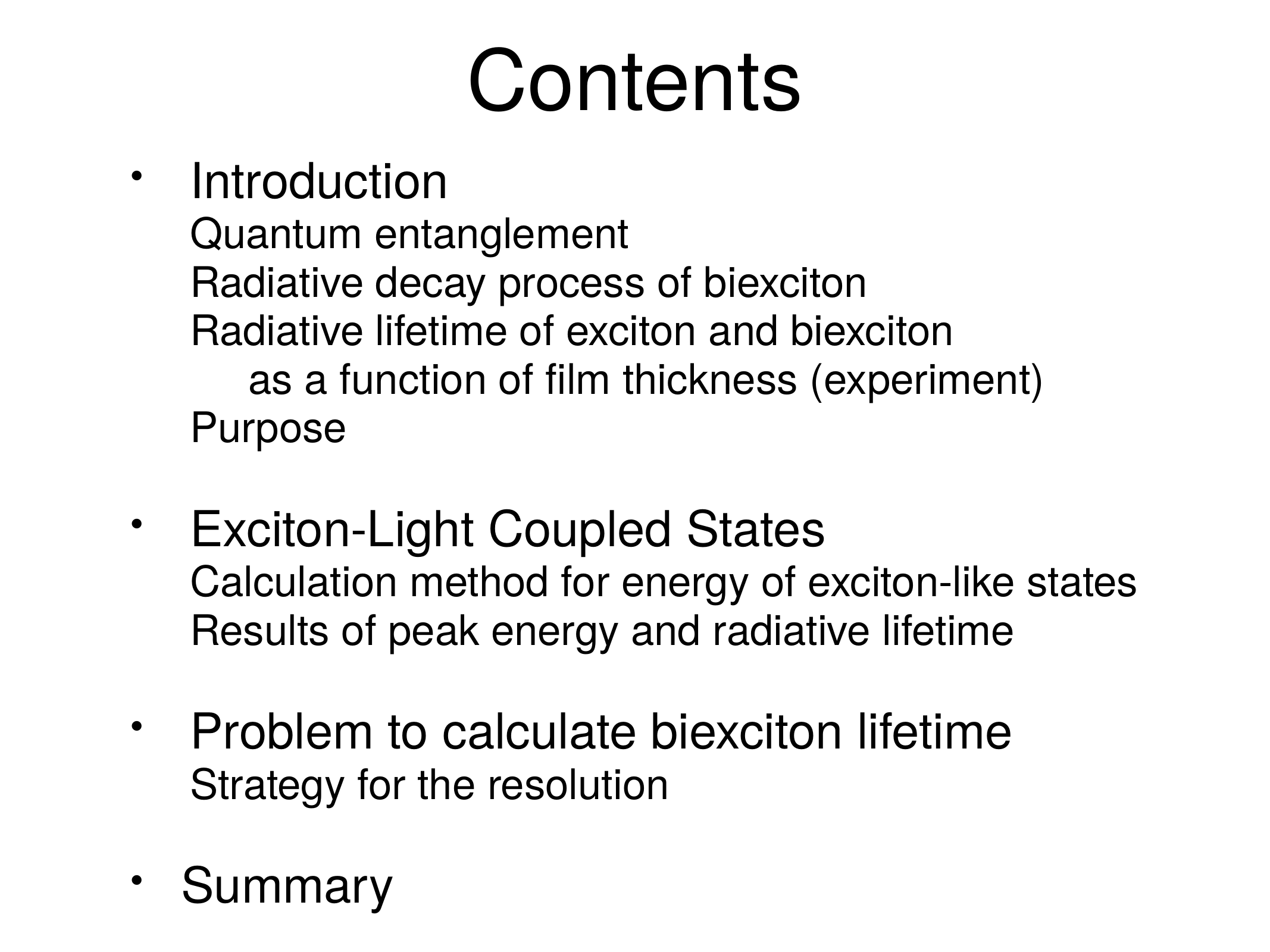

# Contents
Introduction
Quantum entanglement
Radiative decay process of biexciton
Radiative lifetime of exciton and biexciton
     as a function of film thickness (experiment)
Purpose

Exciton-Light Coupled States
Calculation method for energy of exciton-like states
Results of peak energy and radiative lifetime

Problem to calculate biexciton lifetime
Strategy for the resolution

Summary